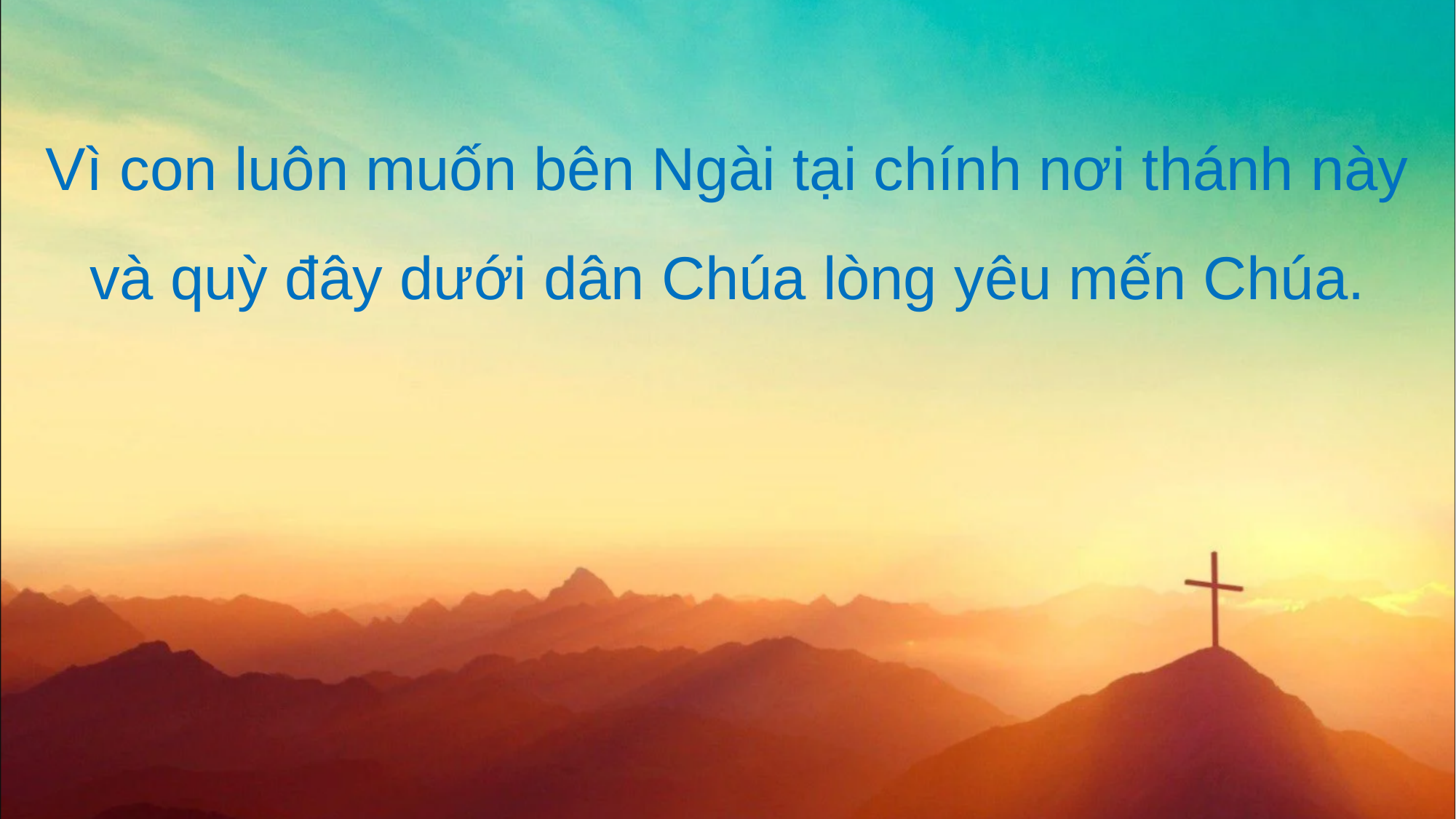

Vì con luôn muốn bên Ngài tại chính nơi thánh này và quỳ đây dưới dân Chúa lòng yêu mến Chúa.